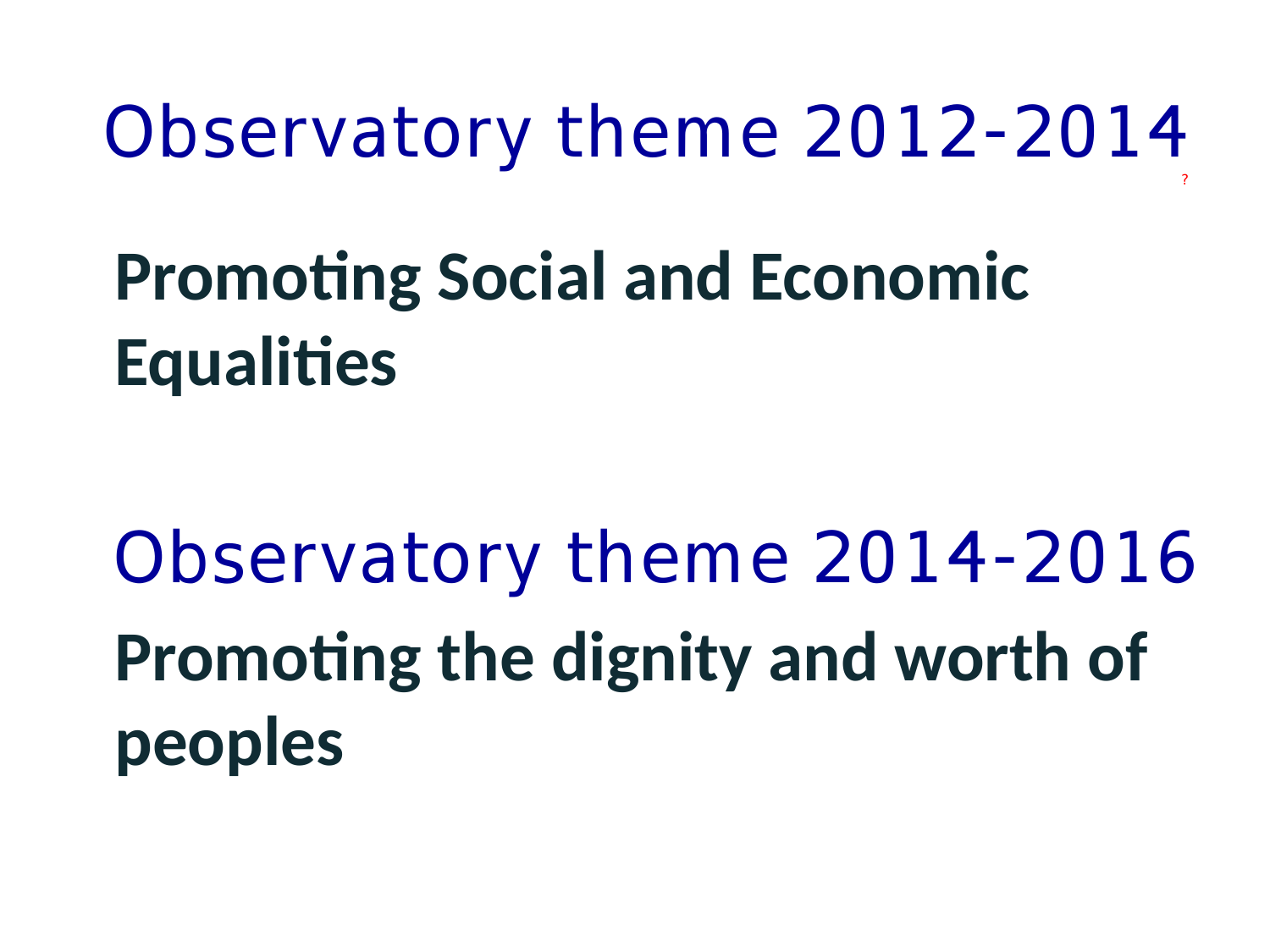

Observatory theme 2012-2014
?
Promoting Social and Economic Equalities

Observatory theme 2014-2016
Promoting the dignity and worth of peoples